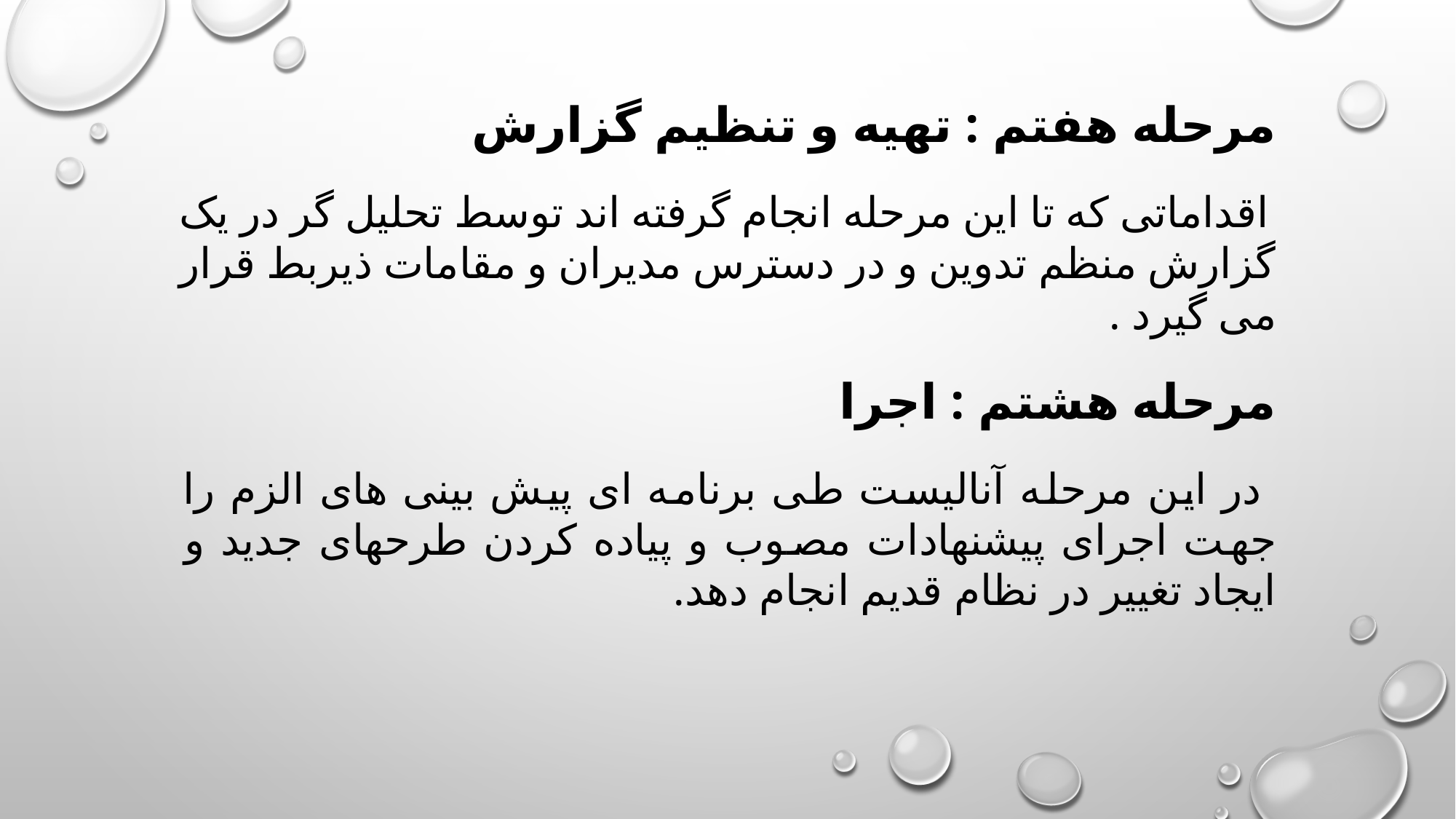

مرحله هفتم : تهیه و تنظیم گزارش

 اقداماتی که تا این مرحله انجام گرفته اند توسط تحلیل گر در یک گزارش منظم تدوین و در دسترس مدیران و مقامات ذیربط قرار می گیرد .

مرحله هشتم : اجرا

 در این مرحله آنالیست طی برنامه ای پیش بینی های الزم را جهت اجرای پیشنهادات مصوب و پیاده کردن طرحهای جدید و ایجاد تغییر در نظام قدیم انجام دهد.